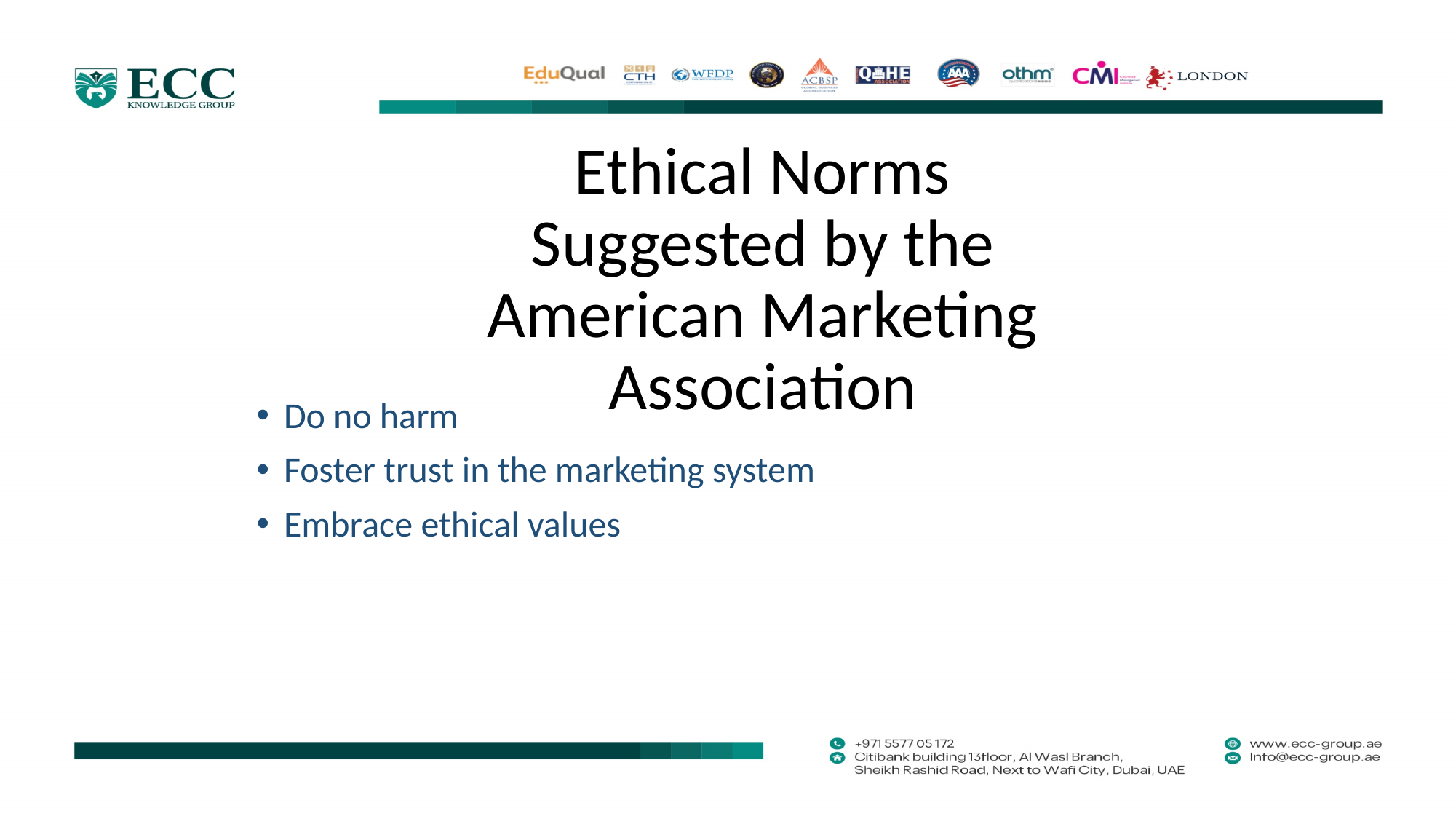

# Ethical Norms Suggested by the American Marketing Association
Do no harm
Foster trust in the marketing system
Embrace ethical values